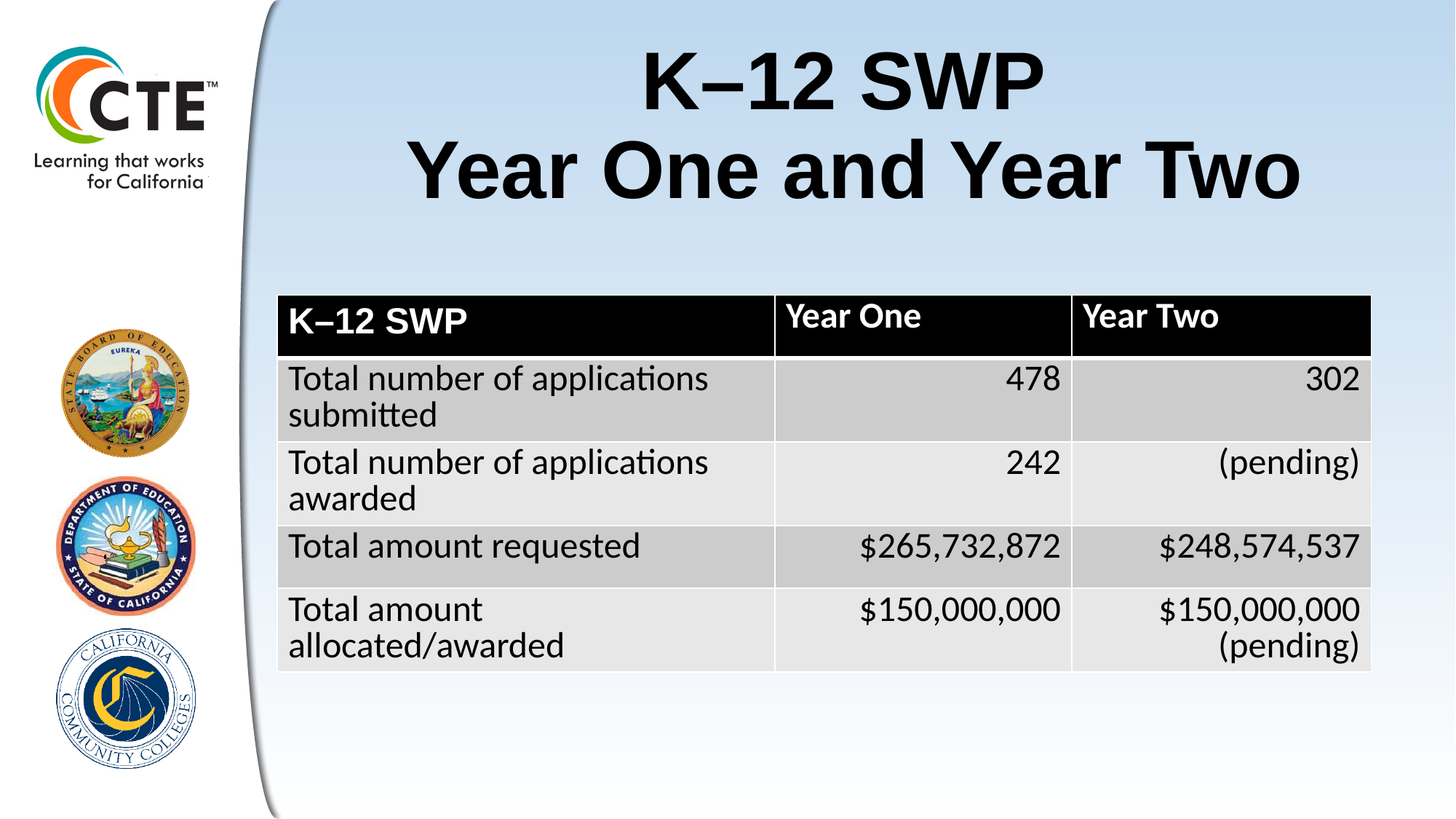

# K–12 SWP Year One and Year Two
| K–12 SWP | Year One | Year Two |
| --- | --- | --- |
| Total number of applications submitted | 478 | 302 |
| Total number of applications awarded | 242 | (pending) |
| Total amount requested | $265,732,872 | $248,574,537 |
| Total amount allocated/awarded | $150,000,000 | $150,000,000 (pending) |